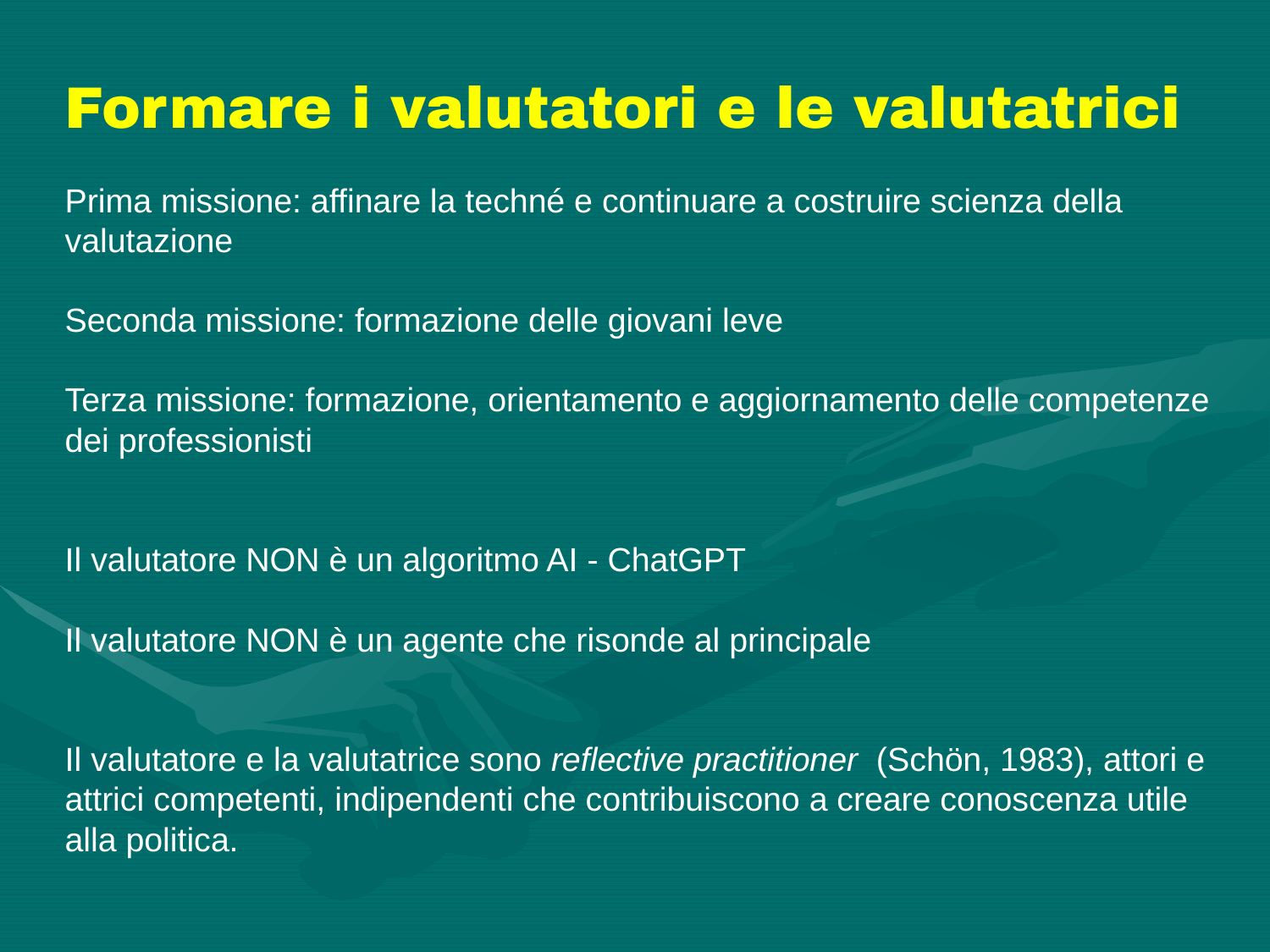

Formare i valutatori e le valutatrici
Prima missione: affinare la techné e continuare a costruire scienza della valutazione

Seconda missione: formazione delle giovani leve

Terza missione: formazione, orientamento e aggiornamento delle competenze dei professionisti

Il valutatore NON è un algoritmo AI - ChatGPT

Il valutatore NON è un agente che risonde al principale

Il valutatore e la valutatrice sono reflective practitioner  (Schön, 1983), attori e attrici competenti, indipendenti che contribuiscono a creare conoscenza utile alla politica.